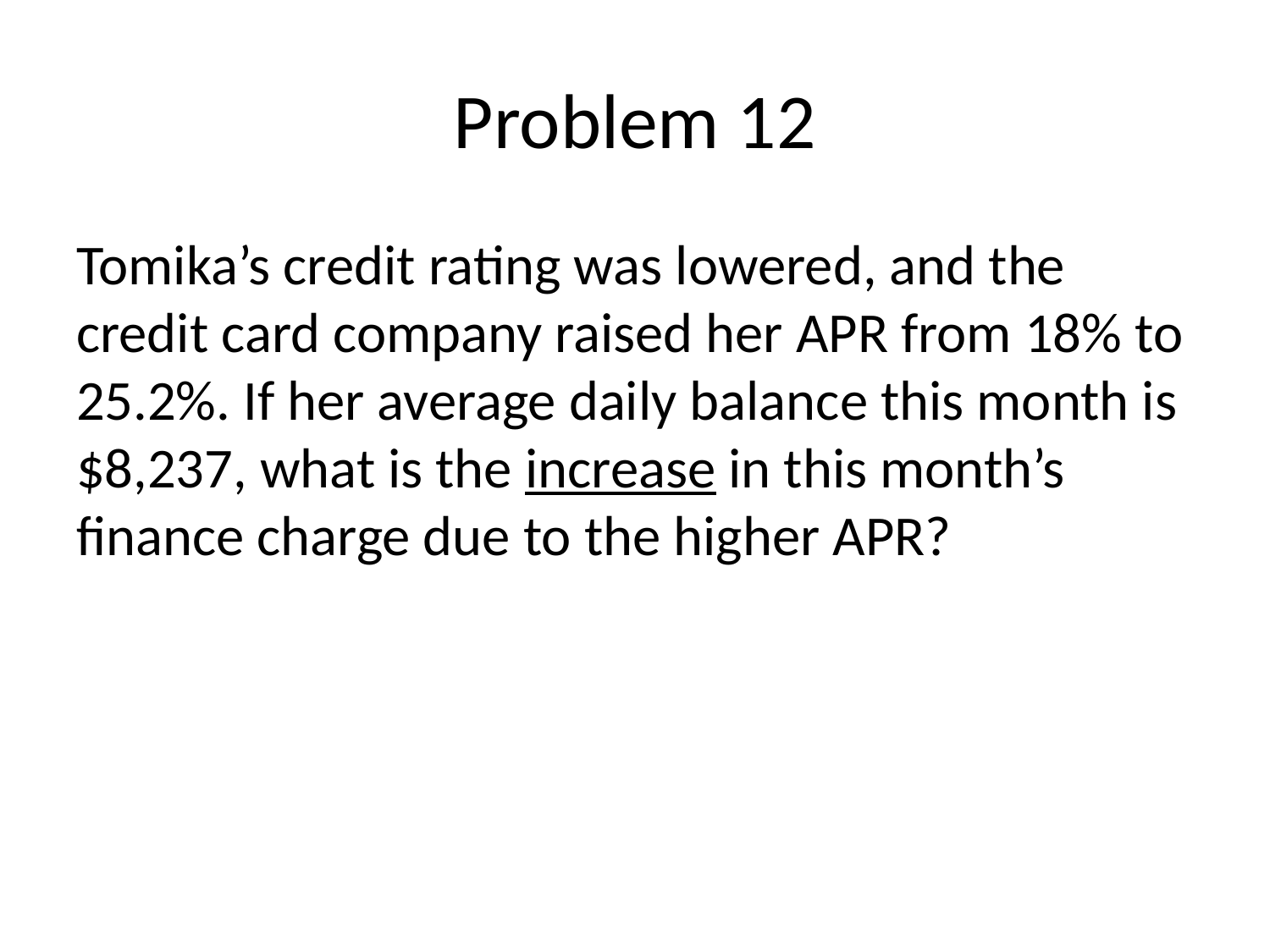

# Problem 12
Tomika’s credit rating was lowered, and the credit card company raised her APR from 18% to 25.2%. If her average daily balance this month is $8,237, what is the increase in this month’s finance charge due to the higher APR?